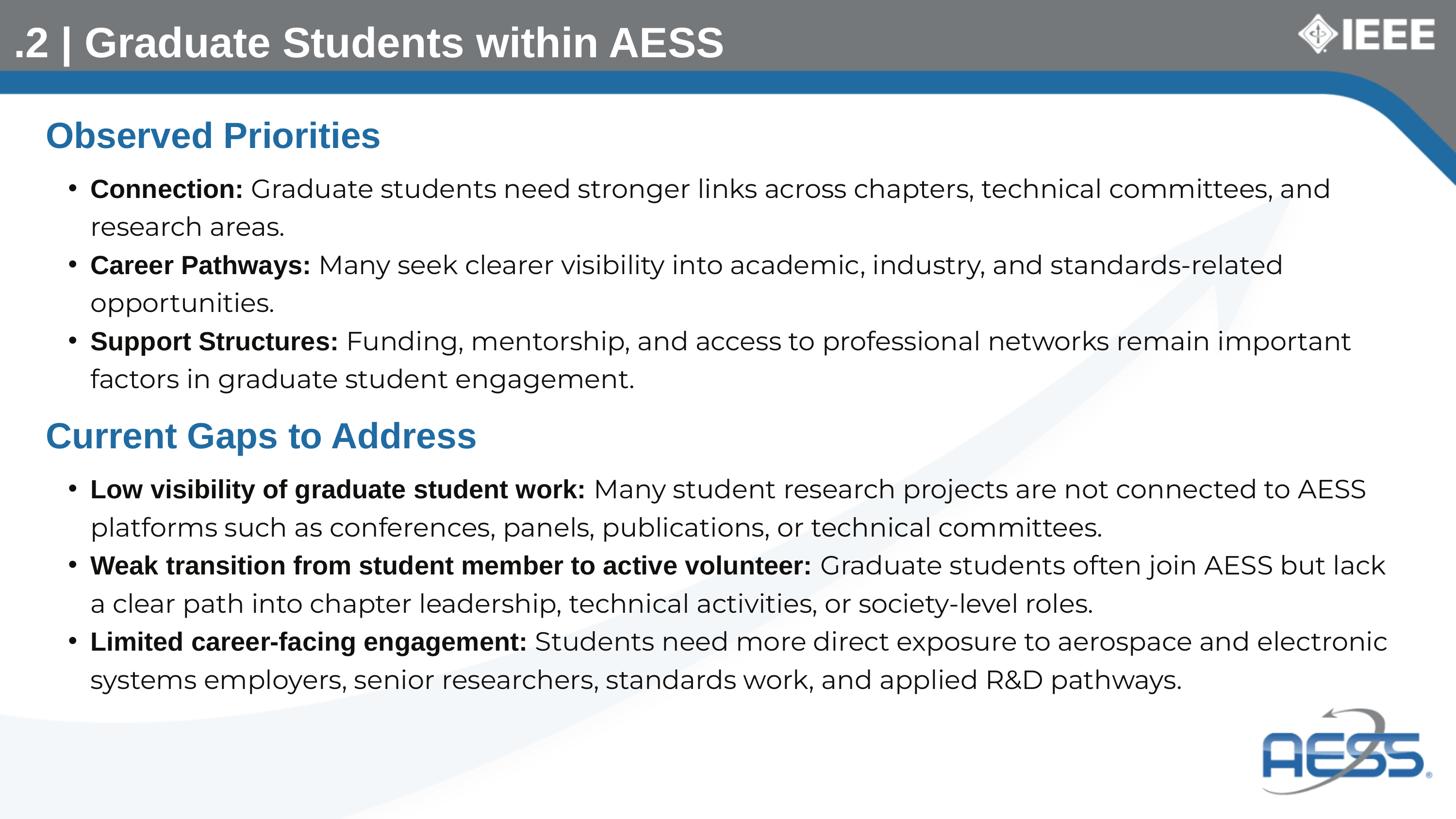

.2 | Graduate Students within AESS
Observed Priorities
Connection: Graduate students need stronger links across chapters, technical committees, and research areas.
Career Pathways: Many seek clearer visibility into academic, industry, and standards-related opportunities.
Support Structures: Funding, mentorship, and access to professional networks remain important factors in graduate student engagement.
Current Gaps to Address
Low visibility of graduate student work: Many student research projects are not connected to AESS platforms such as conferences, panels, publications, or technical committees.
Weak transition from student member to active volunteer: Graduate students often join AESS but lack a clear path into chapter leadership, technical activities, or society-level roles.
Limited career-facing engagement: Students need more direct exposure to aerospace and electronic systems employers, senior researchers, standards work, and applied R&D pathways.